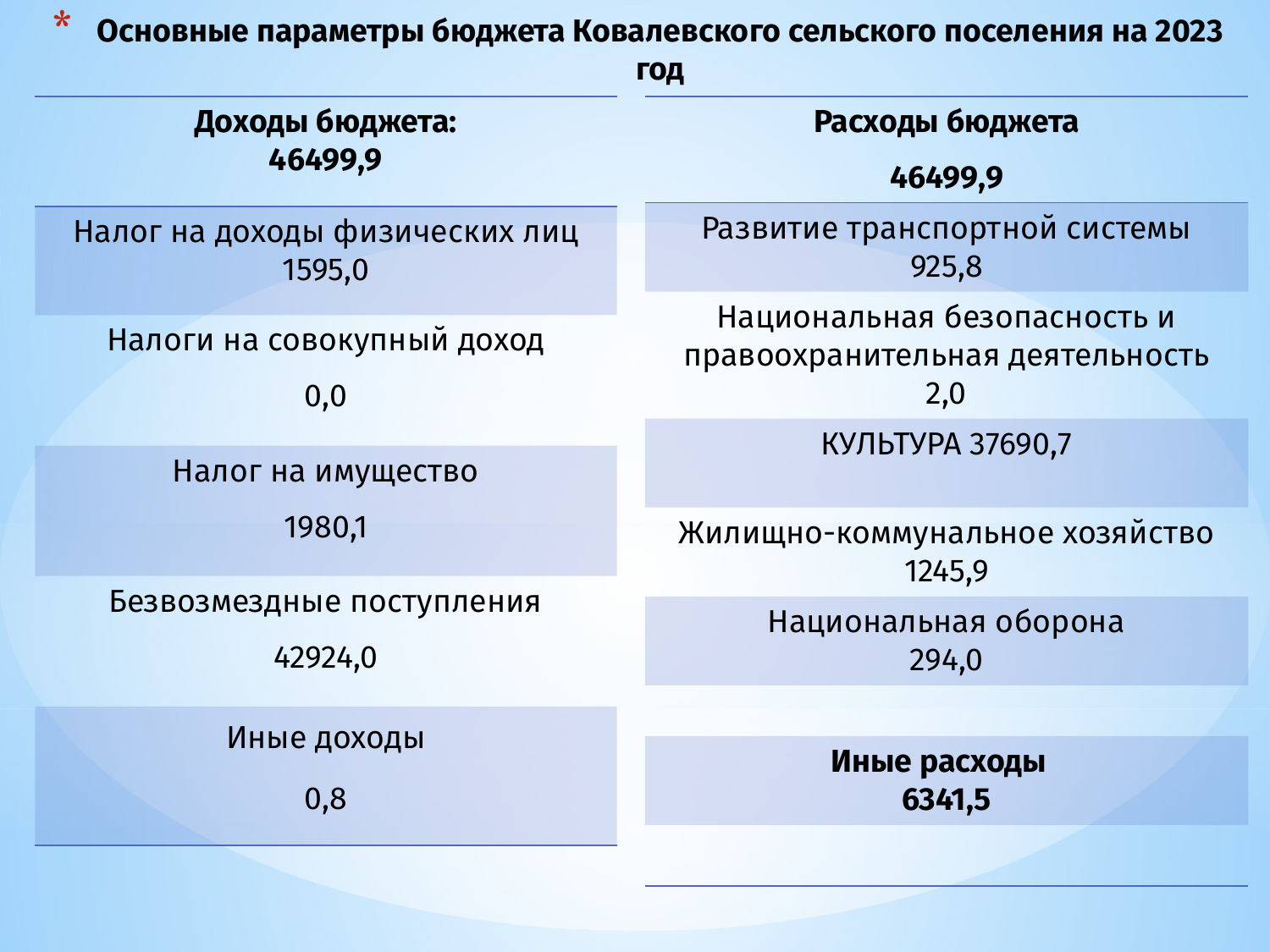

# Основные параметры бюджета Ковалевского сельского поселения на 2023 год
| Доходы бюджета: 46499,9 |
| --- |
| Налог на доходы физических лиц 1595,0 |
| Налоги на совокупный доход 0,0 |
| Налог на имущество 1980,1 |
| Безвозмездные поступления 42924,0 |
| Иные доходы 0,8 |
| Расходы бюджета 46499,9 |
| --- |
| Развитие транспортной системы 925,8 |
| Национальная безопасность и правоохранительная деятельность 2,0 |
| КУЛЬТУРА 37690,7 |
| Жилищно-коммунальное хозяйство 1245,9 |
| Национальная оборона 294,0 |
|  |
| Иные расходы 6341,5 |
|  |